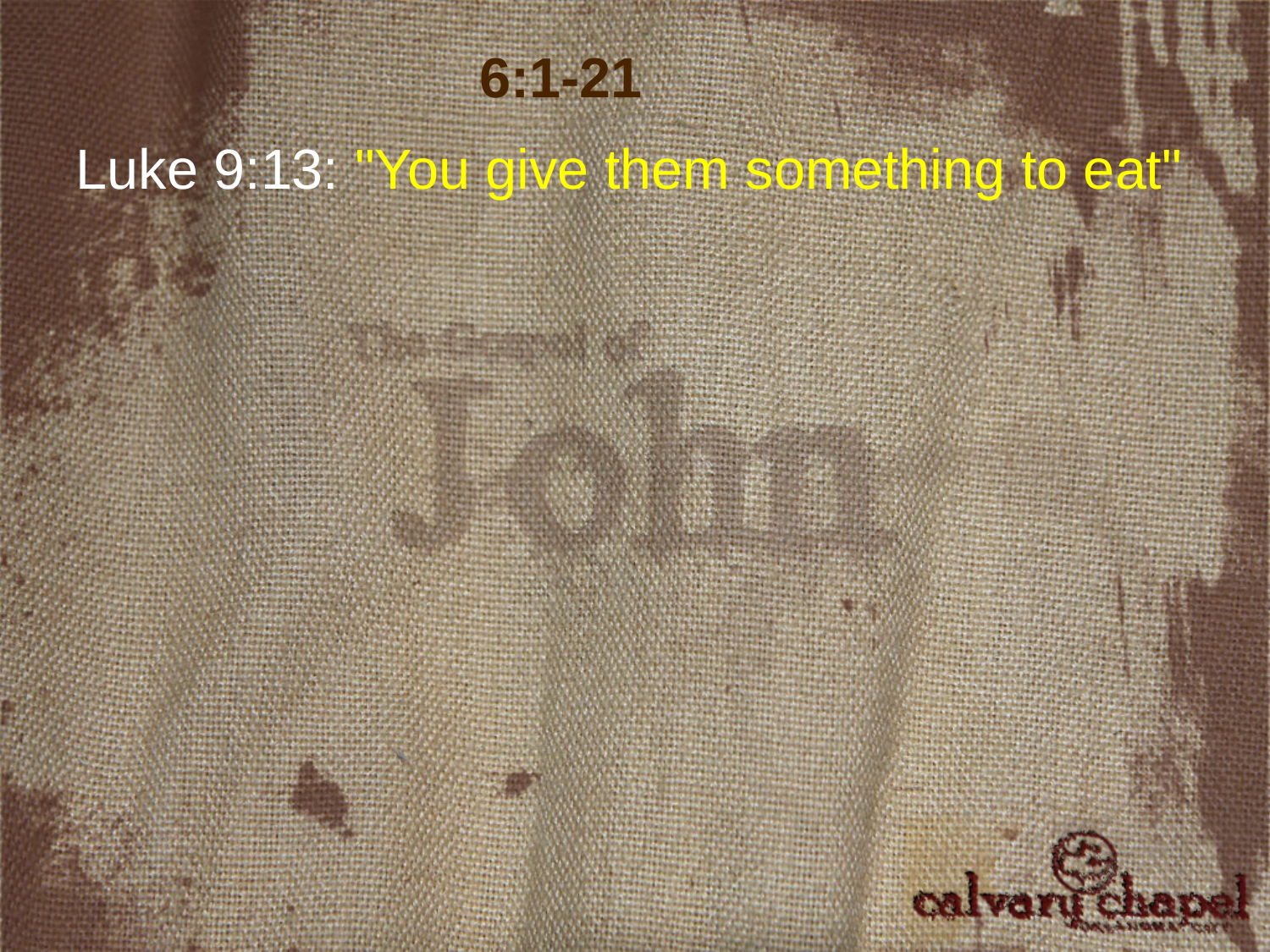

6:1-21
Luke 9:13: "You give them something to eat"